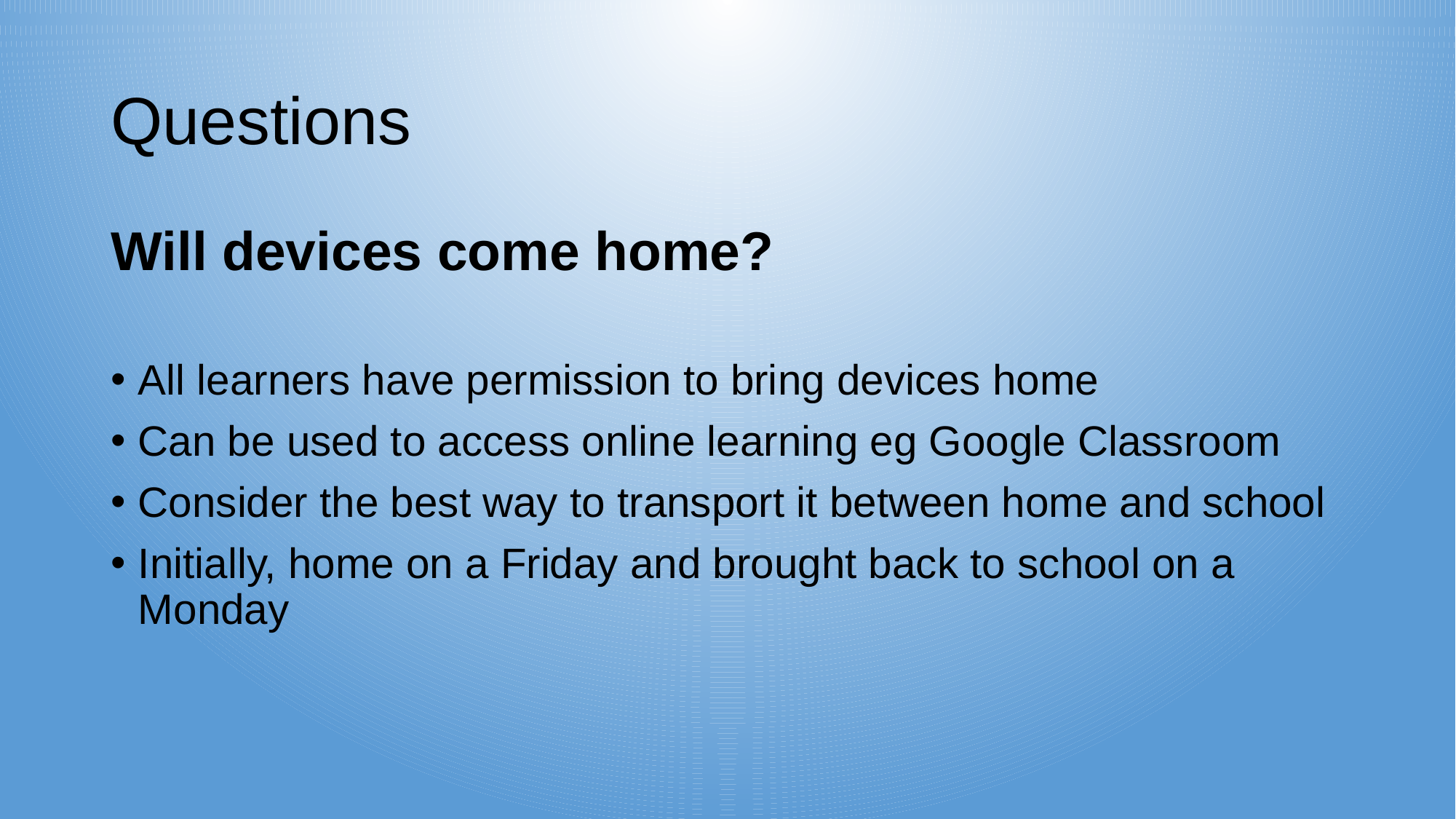

# Questions
Will devices come home?

All learners have permission to bring devices home
Can be used to access online learning eg Google Classroom
Consider the best way to transport it between home and school
Initially, home on a Friday and brought back to school on a Monday